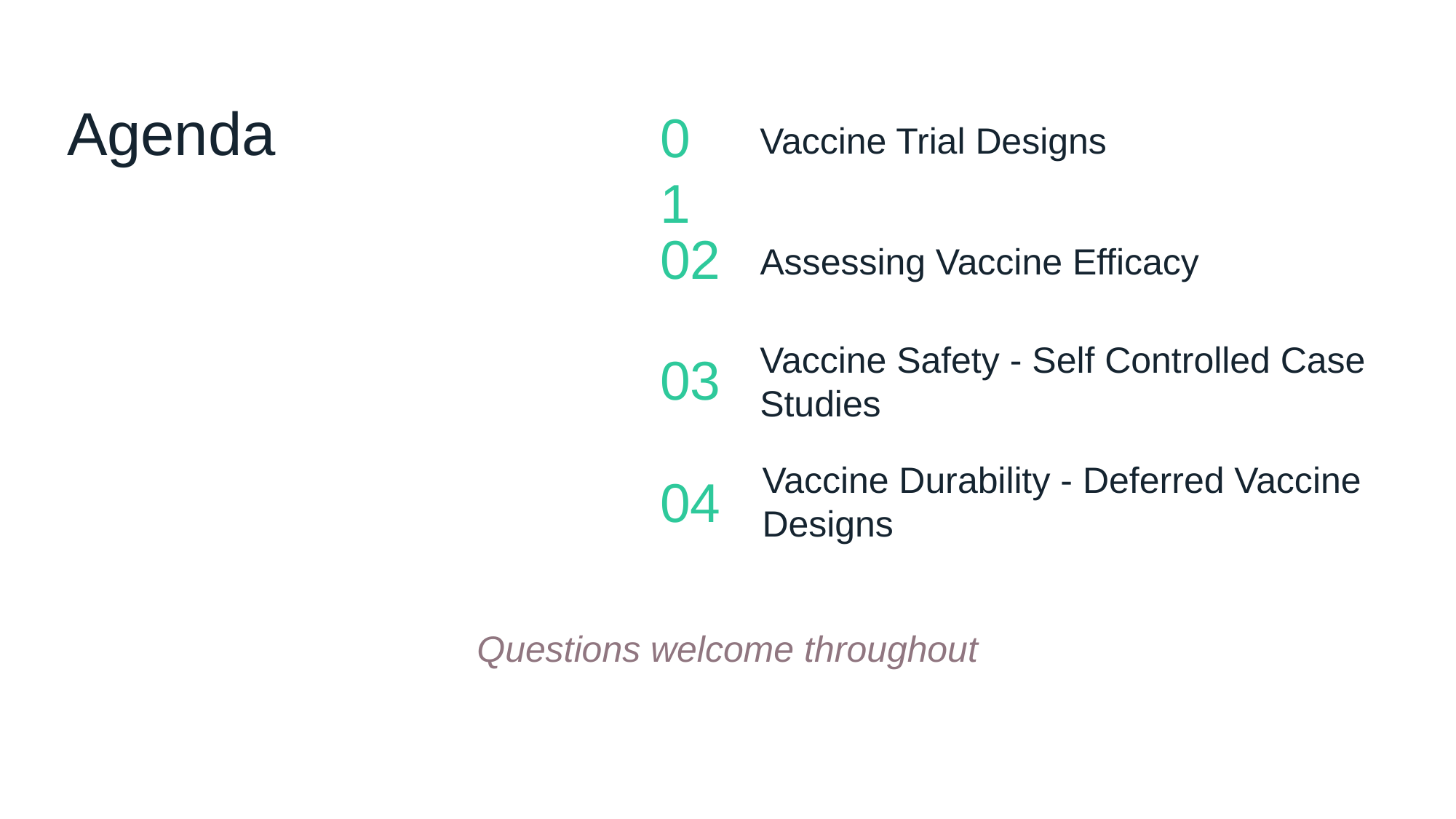

Agenda
01
Vaccine Trial Designs

02
Assessing Vaccine Efficacy
Vaccine Safety - Self Controlled Case Studies
03
Vaccine Durability - Deferred Vaccine Designs
04
Questions welcome throughout